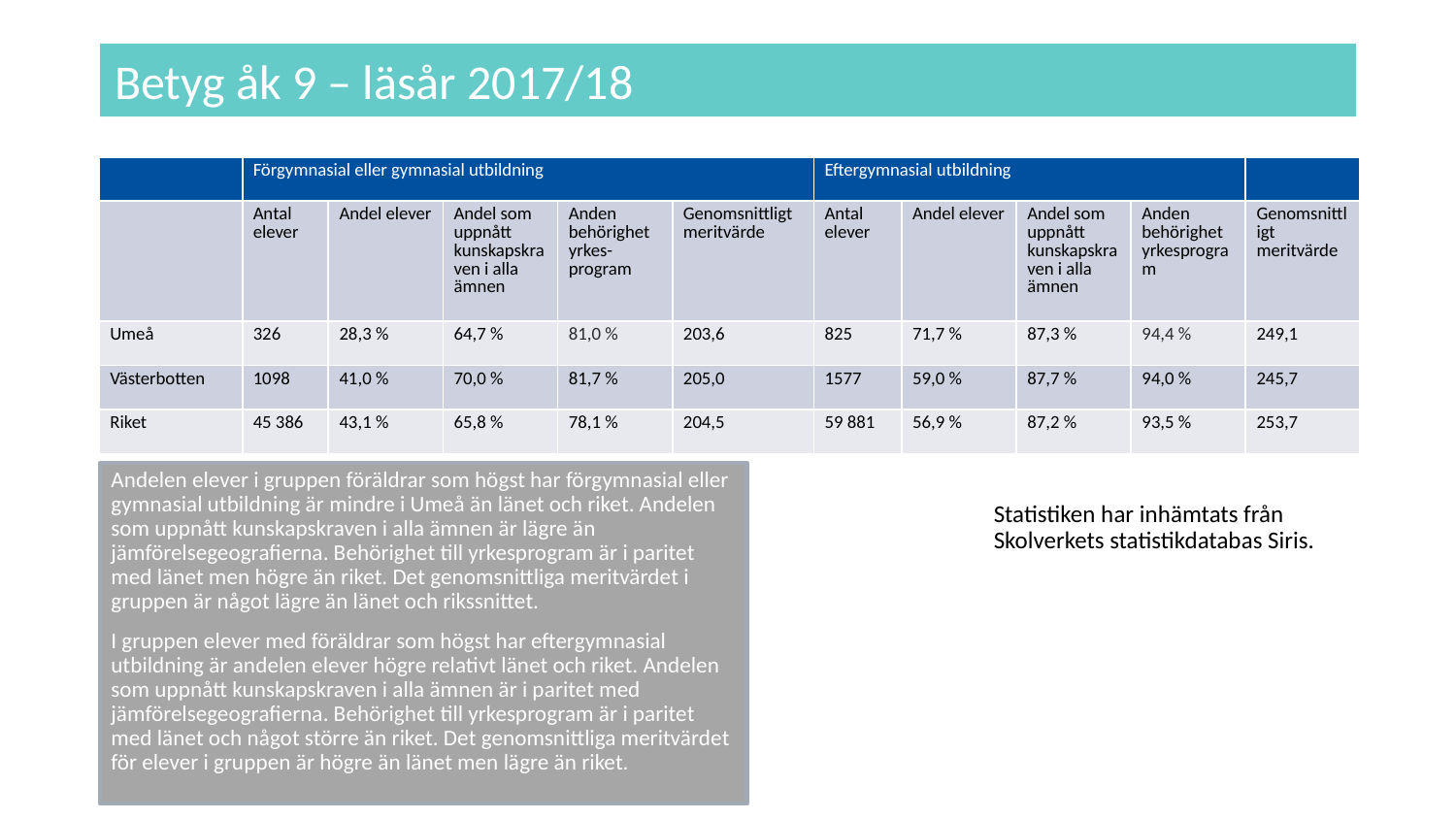

# Betyg åk 9 – läsår 2017/18
|  | Förgymnasial eller gymnasial utbildning |  |  |  |  | Eftergymnasial utbildning |  |  |  |  |
| --- | --- | --- | --- | --- | --- | --- | --- | --- | --- | --- |
|  | Antal elever | Andel elever | Andel som uppnått kunskapskraven i alla ämnen | Anden behörighet yrkes-program | Genomsnittligt meritvärde | Antal elever | Andel elever | Andel som uppnått kunskapskraven i alla ämnen | Anden behörighet yrkesprogram | Genomsnittligt meritvärde |
| Umeå | 326 | 28,3 % | 64,7 % | 81,0 % | 203,6 | 825 | 71,7 % | 87,3 % | 94,4 % | 249,1 |
| Västerbotten | 1098 | 41,0 % | 70,0 % | 81,7 % | 205,0 | 1577 | 59,0 % | 87,7 % | 94,0 % | 245,7 |
| Riket | 45 386 | 43,1 % | 65,8 % | 78,1 % | 204,5 | 59 881 | 56,9 % | 87,2 % | 93,5 % | 253,7 |
Andelen elever i gruppen föräldrar som högst har förgymnasial eller gymnasial utbildning är mindre i Umeå än länet och riket. Andelen som uppnått kunskapskraven i alla ämnen är lägre än jämförelsegeografierna. Behörighet till yrkesprogram är i paritet med länet men högre än riket. Det genomsnittliga meritvärdet i gruppen är något lägre än länet och rikssnittet.
I gruppen elever med föräldrar som högst har eftergymnasial utbildning är andelen elever högre relativt länet och riket. Andelen som uppnått kunskapskraven i alla ämnen är i paritet med jämförelsegeografierna. Behörighet till yrkesprogram är i paritet med länet och något större än riket. Det genomsnittliga meritvärdet för elever i gruppen är högre än länet men lägre än riket.
Statistiken har inhämtats från Skolverkets statistikdatabas Siris.